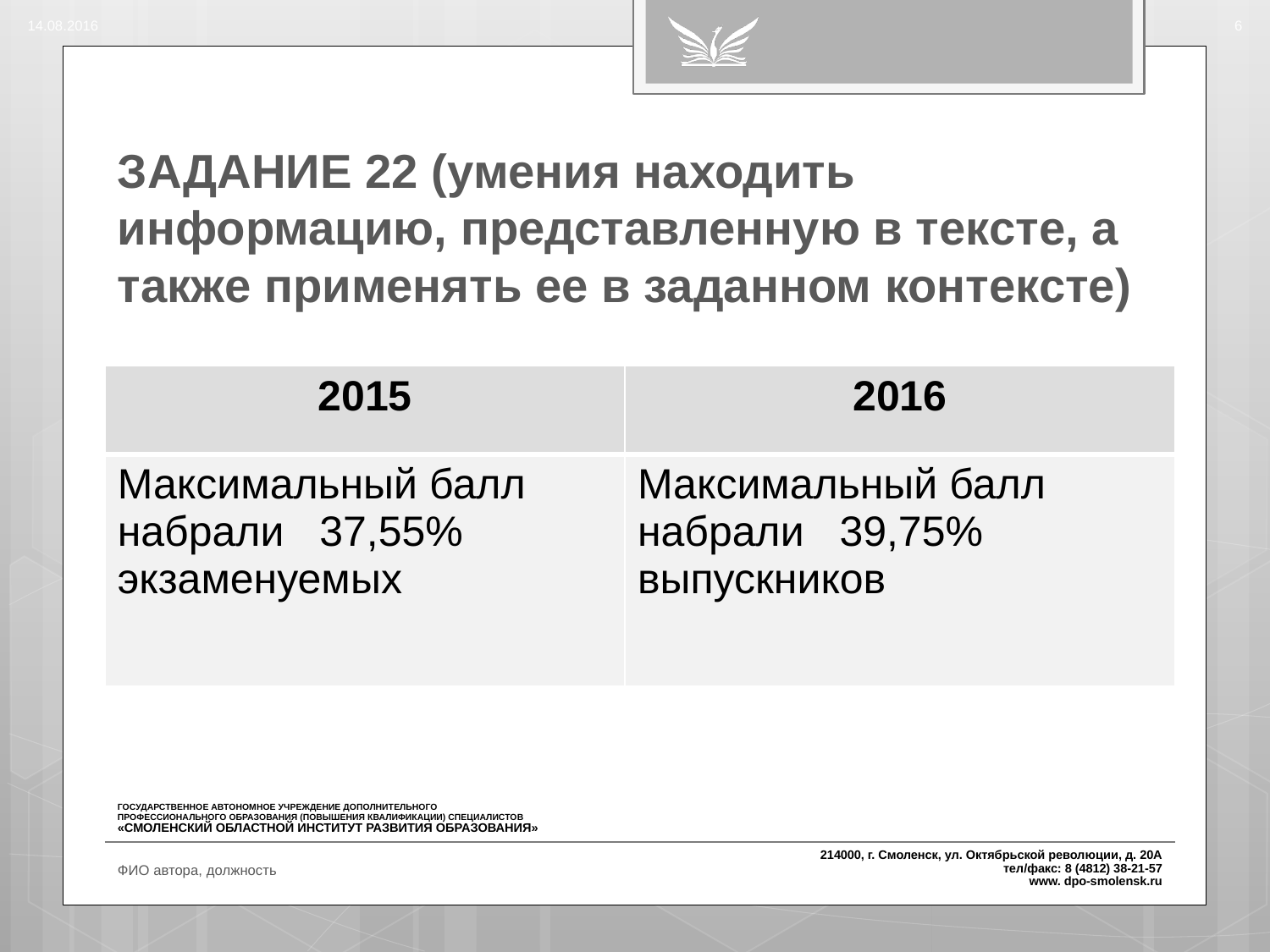

14.08.2016
6
# ЗАДАНИЕ 22 (умения находить  информацию, представленную в тексте, а также применять ее в заданном контексте)
| 2015 | 2016 |
| --- | --- |
| Максимальный балл набрали 37,55% экзаменуемых | Максимальный балл набрали 39,75% выпускников |
ФИО автора, должность